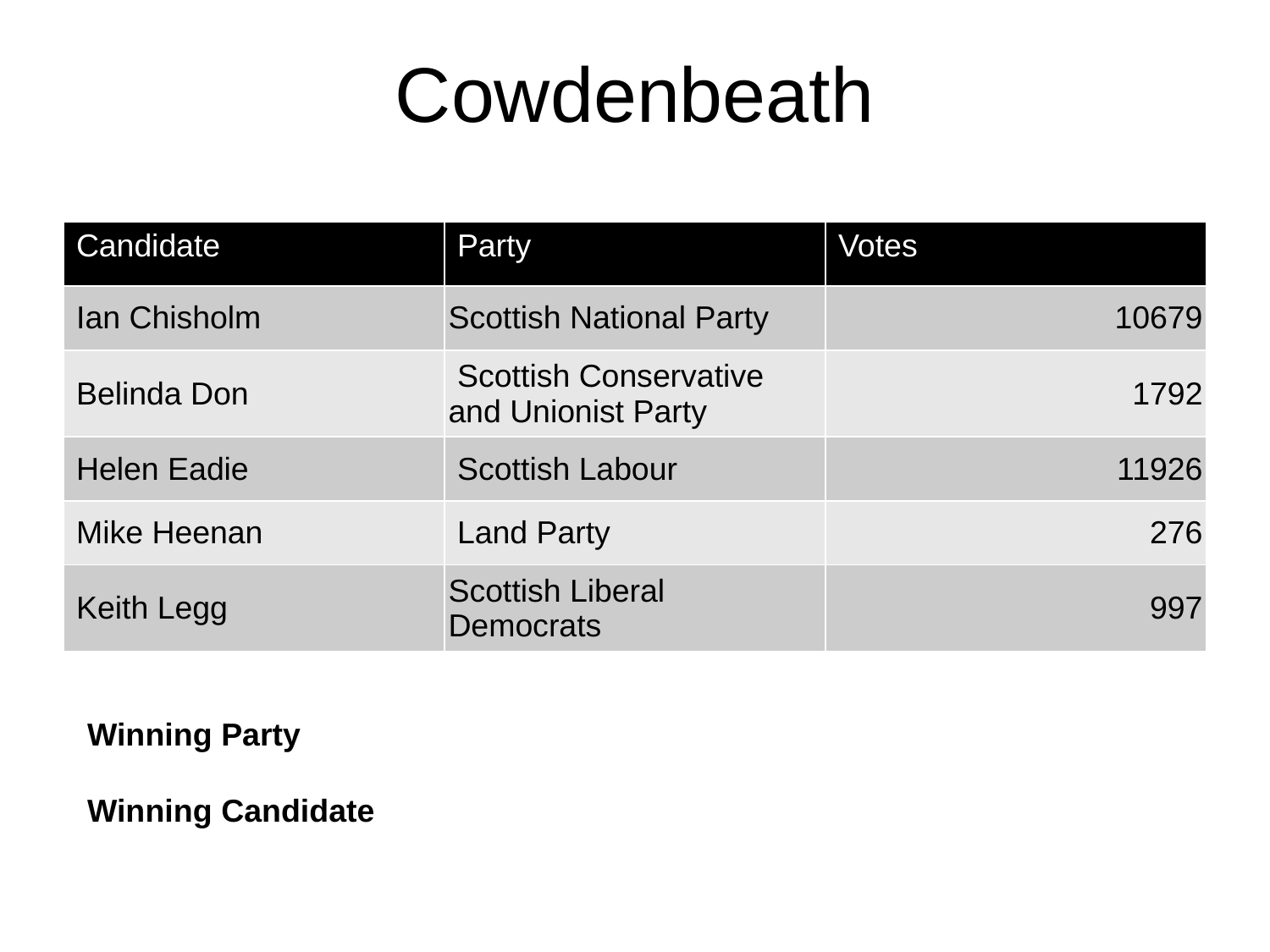

Cowdenbeath
| Candidate | Party | Votes |
| --- | --- | --- |
| Ian Chisholm | Scottish National Party | 10679 |
| Belinda Don | Scottish Conservative and Unionist Party | 1792 |
| Helen Eadie | Scottish Labour | 11926 |
| Mike Heenan | Land Party | 276 |
| Keith Legg | Scottish Liberal Democrats | 997 |
Winning Party

Winning Candidate